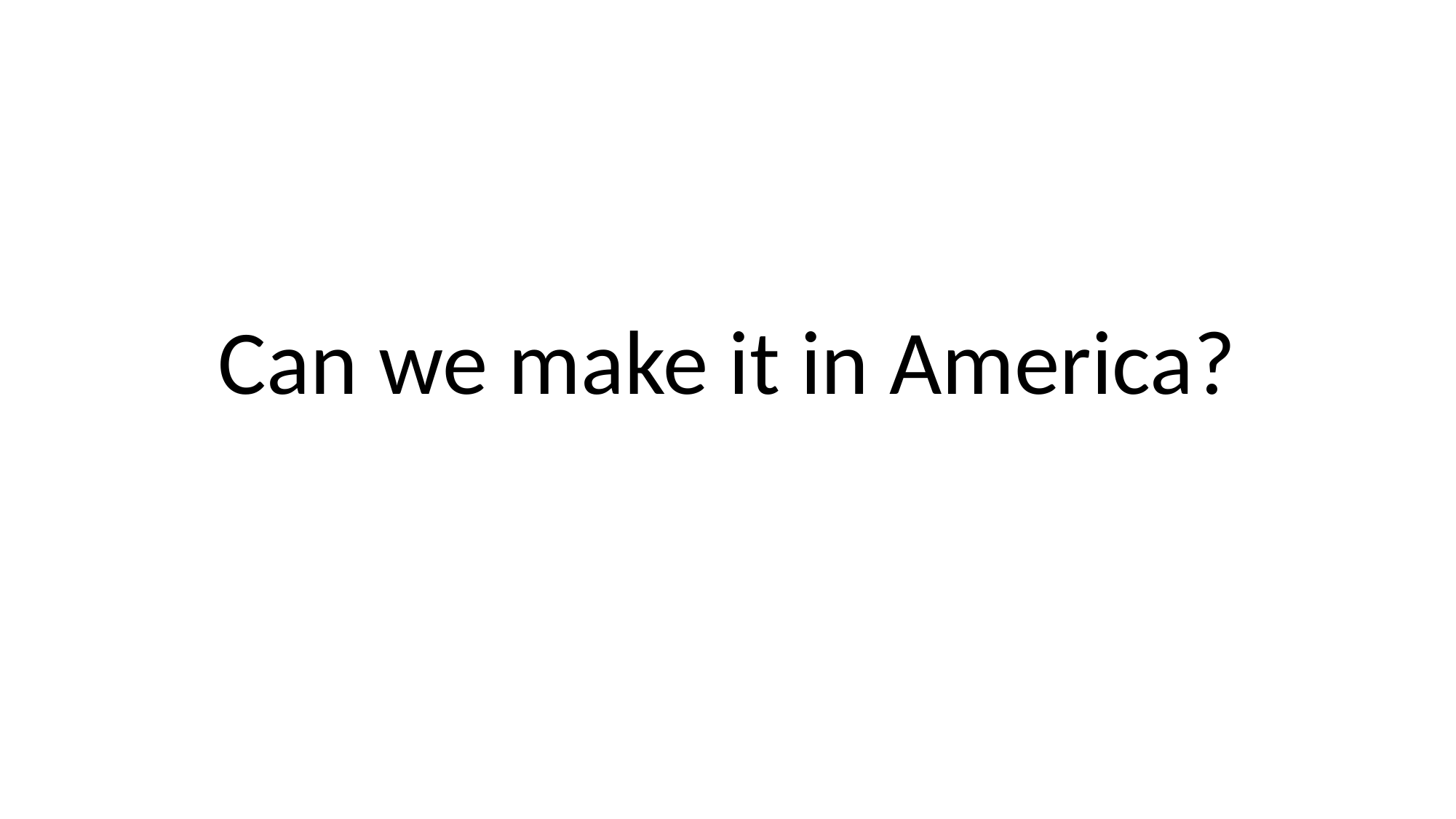

# Can we make it in America?